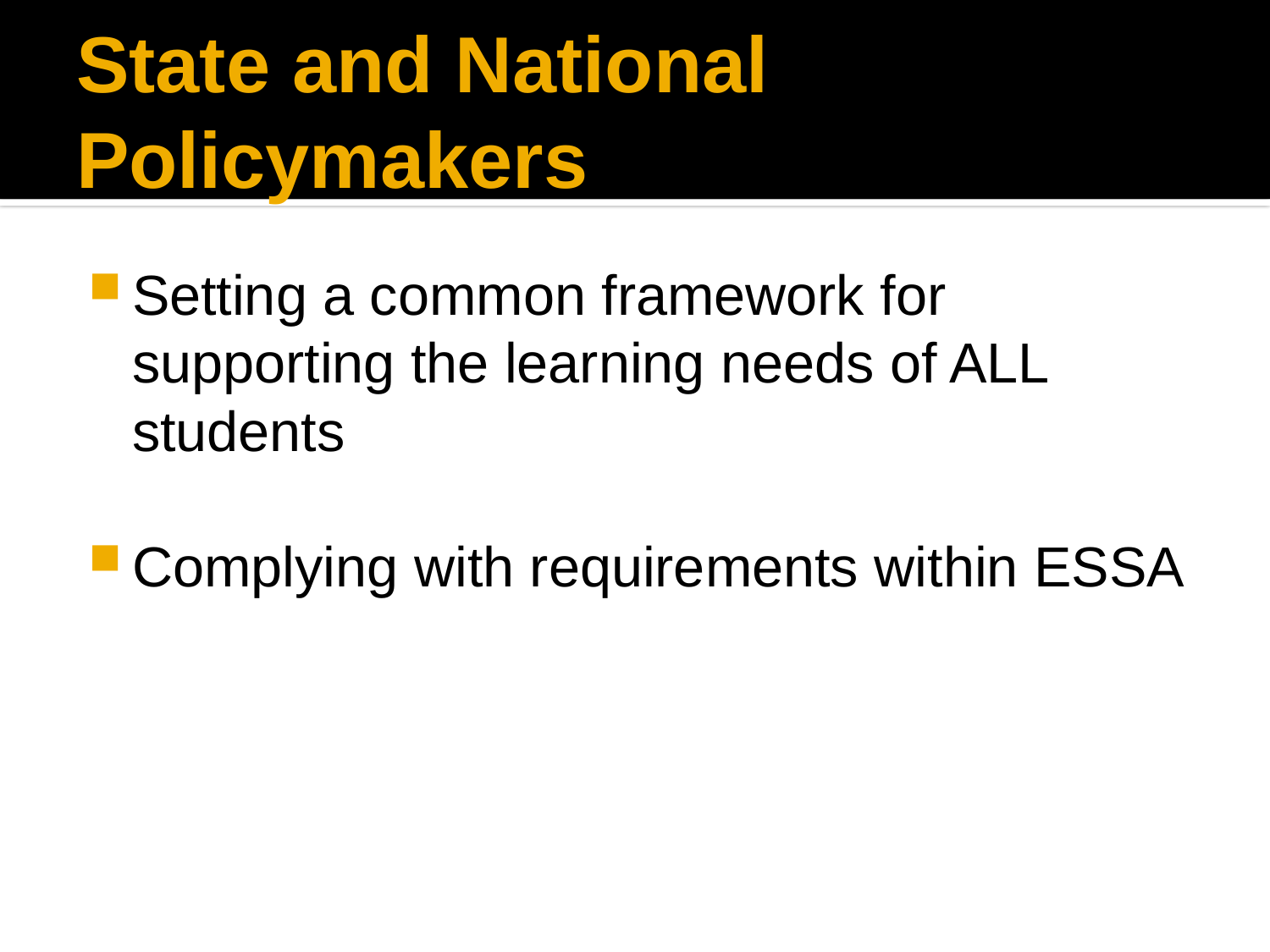

# State and National Policymakers
Setting a common framework for supporting the learning needs of ALL students

Complying with requirements within ESSA